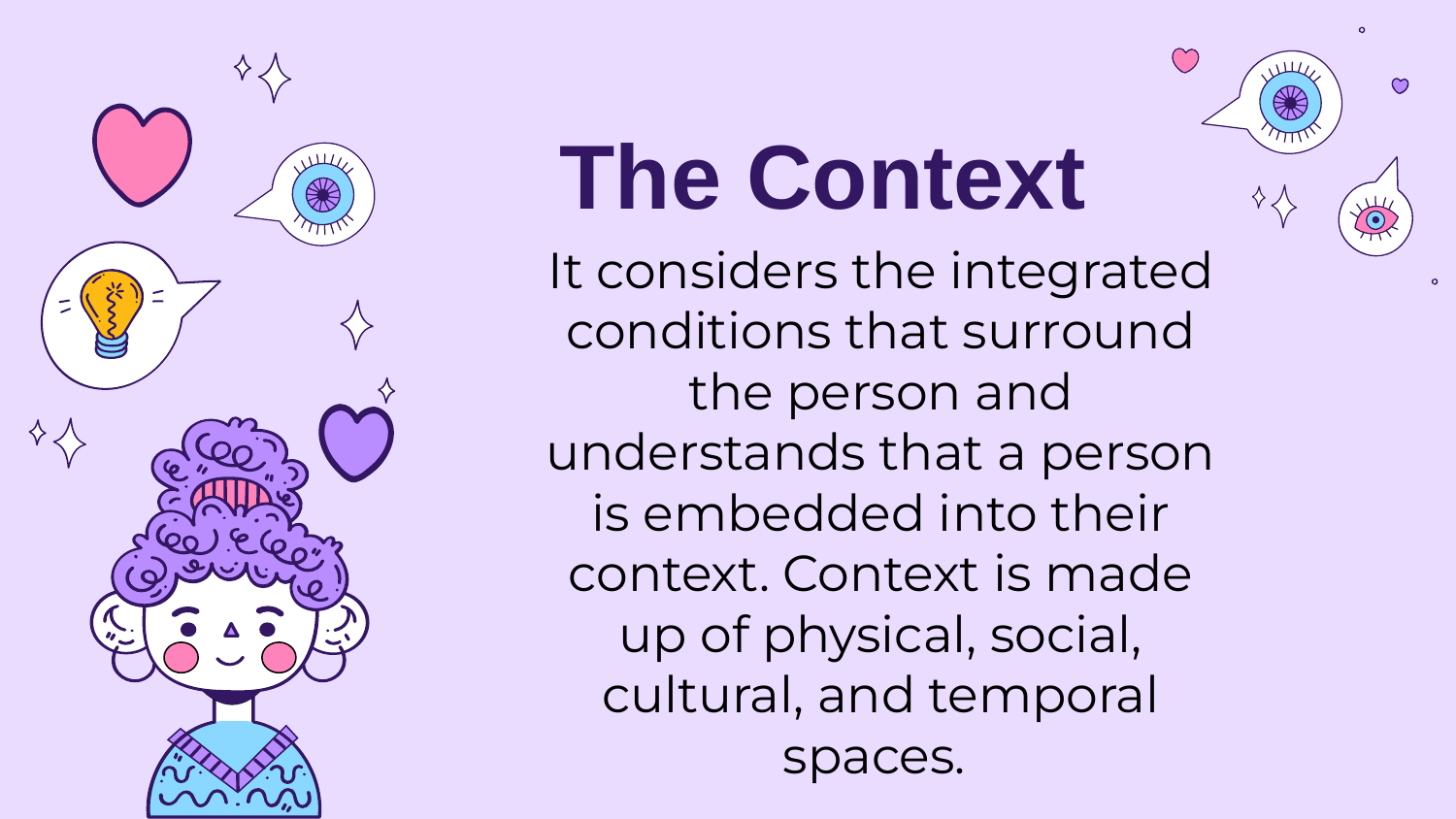

# The Context

It considers the integrated conditions that surround the person and understands that a person is embedded into their context. Context is made up of physical, social, cultural, and temporal spaces.